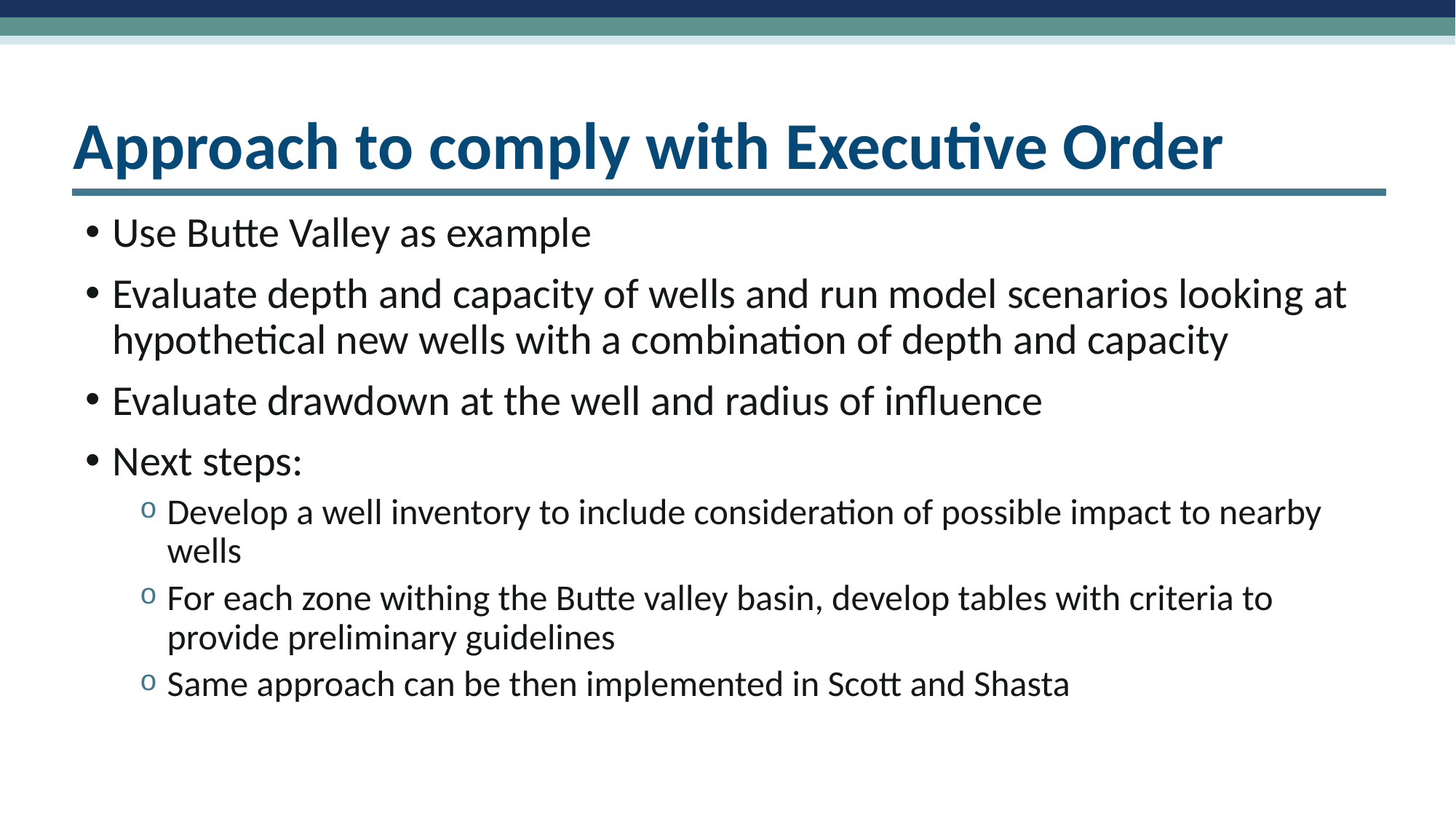

# Approach to comply with Executive Order
Use Butte Valley as example
Evaluate depth and capacity of wells and run model scenarios looking at hypothetical new wells with a combination of depth and capacity
Evaluate drawdown at the well and radius of influence
Next steps:
Develop a well inventory to include consideration of possible impact to nearby wells
For each zone withing the Butte valley basin, develop tables with criteria to provide preliminary guidelines
Same approach can be then implemented in Scott and Shasta